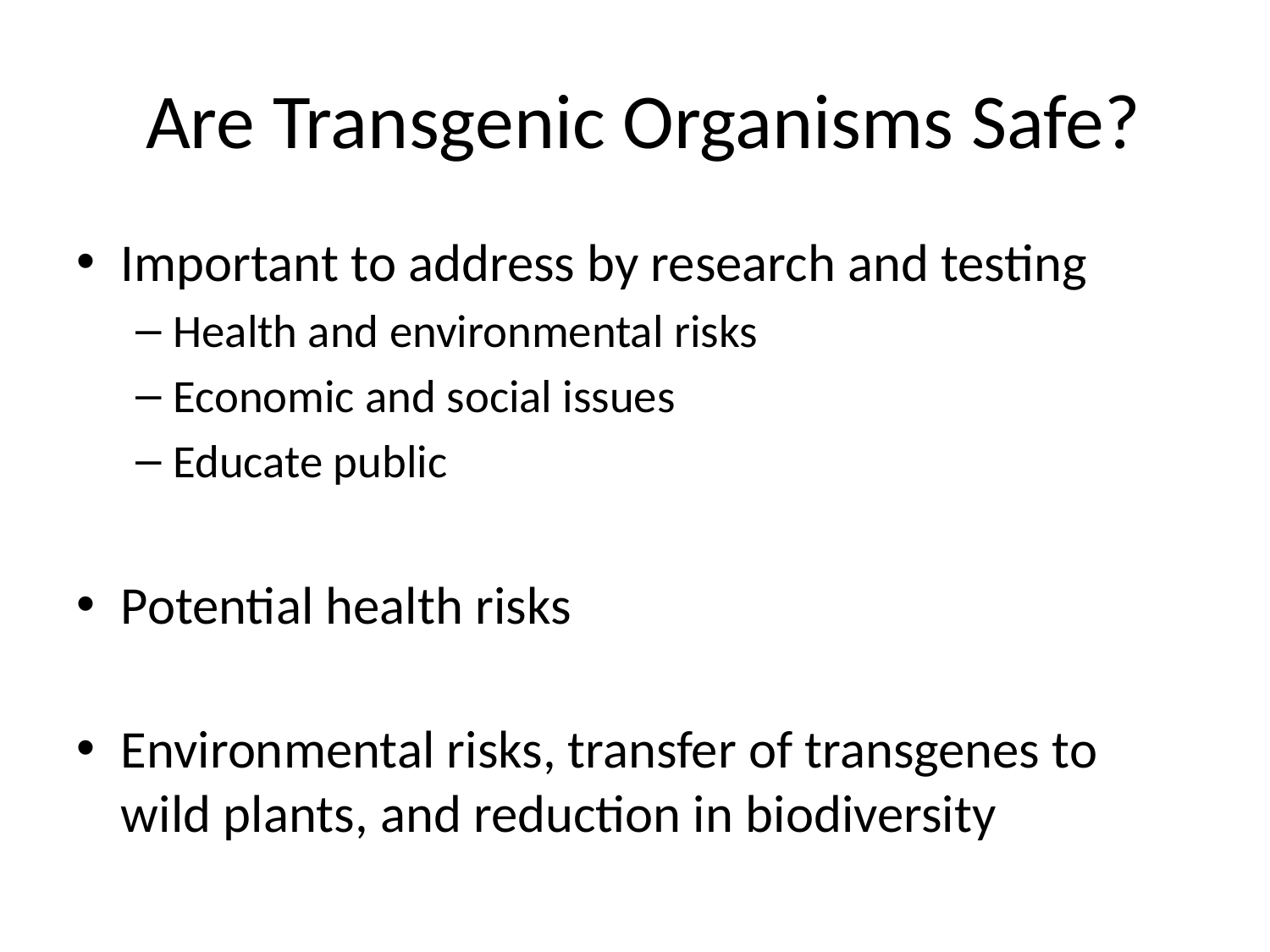

# Are Transgenic Organisms Safe?
Important to address by research and testing
Health and environmental risks
Economic and social issues
Educate public

Potential health risks

Environmental risks, transfer of transgenes to wild plants, and reduction in biodiversity